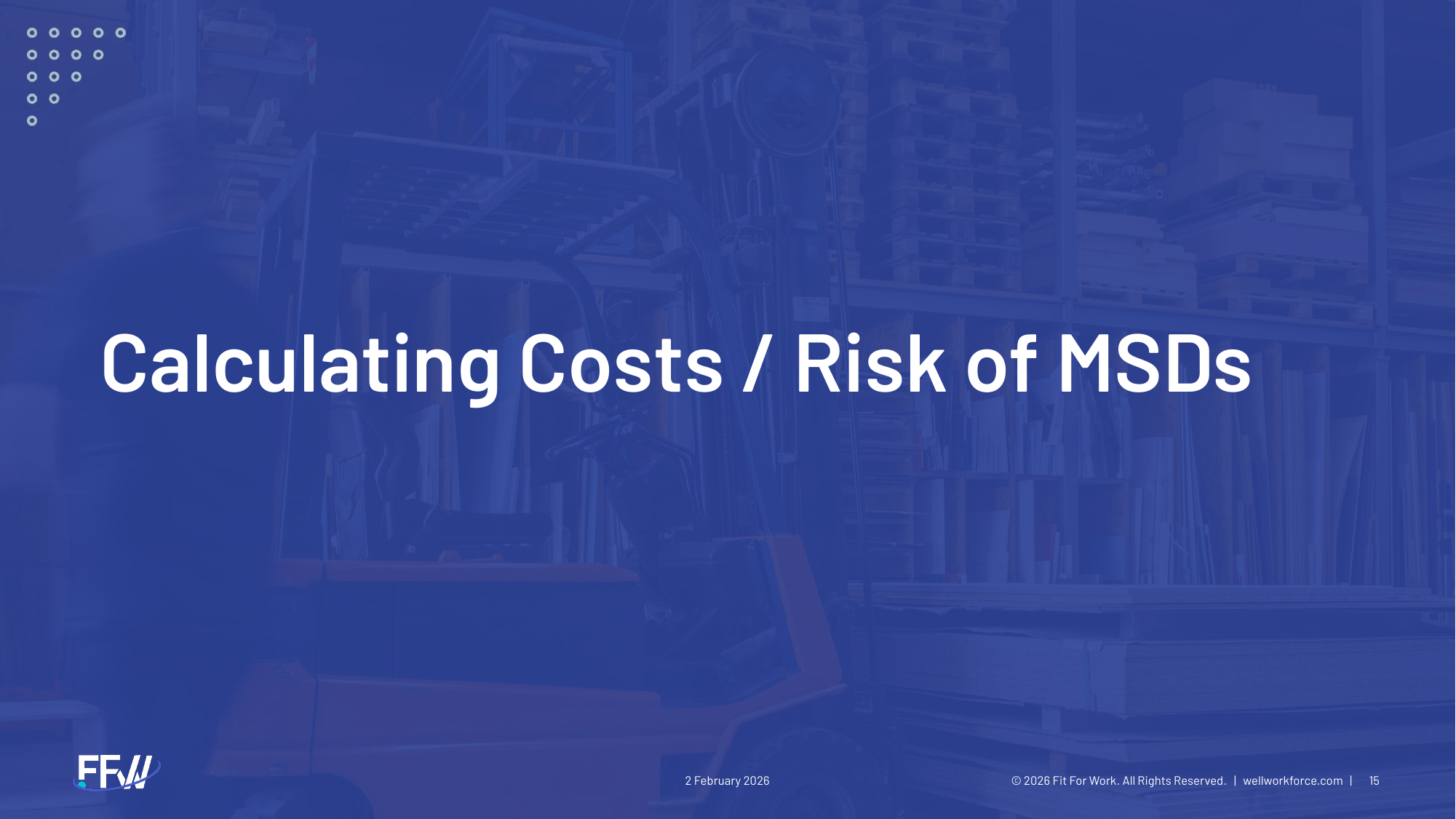

# Calculating Costs / Risk of MSDs
© 2026 Fit For Work. All Rights Reserved.   |   wellworkforce.com   |
15
2 February 2026